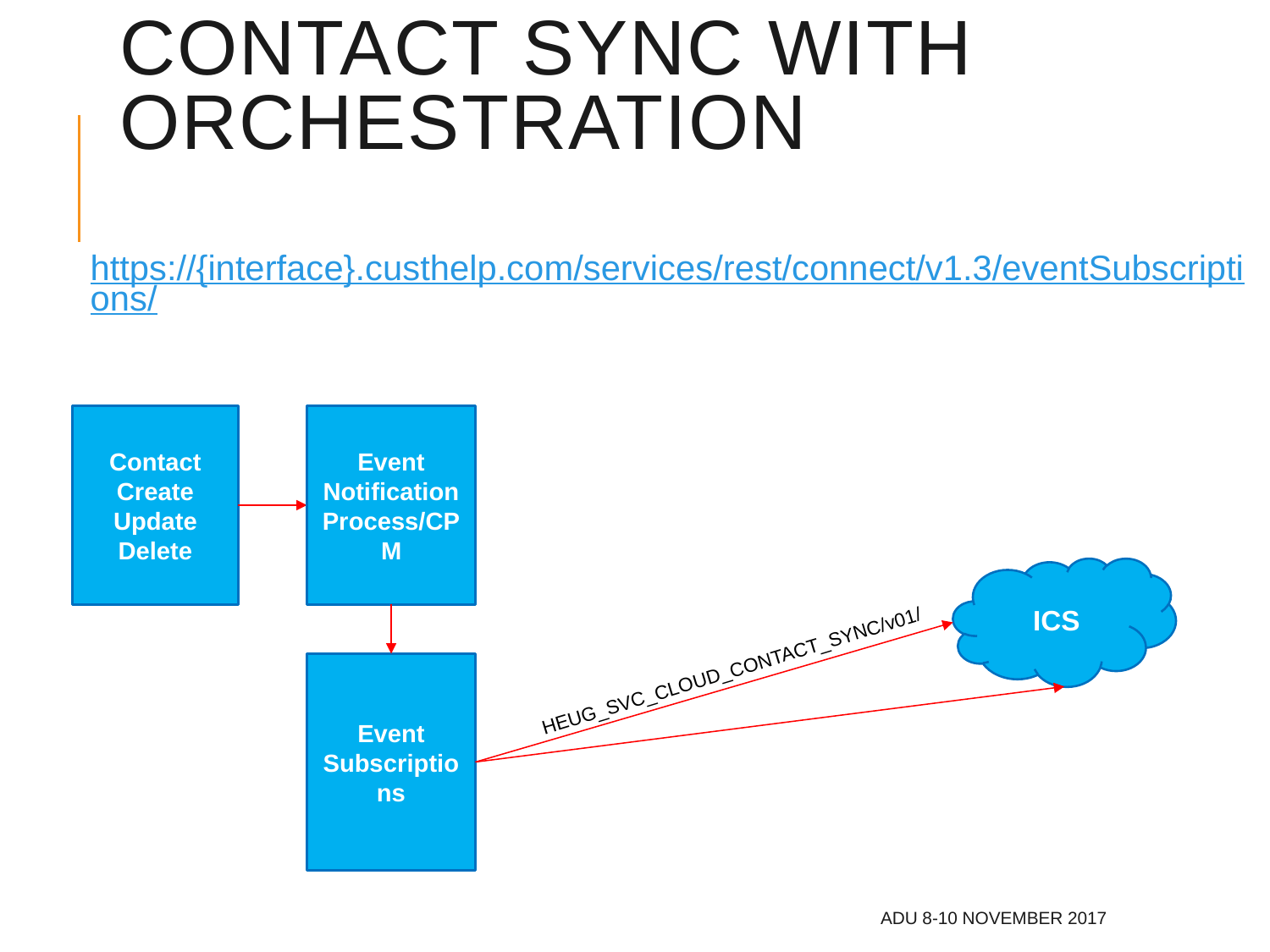

# Contact sync with orchestration
https://{interface}.custhelp.com/services/rest/connect/v1.3/eventSubscriptions/
Contact Create
Update
Delete
Event Notification Process/CPM
ICS
HEUG_SVC_CLOUD_CONTACT_SYNC/v01/
Event Subscriptions
ADU 8-10 November 2017